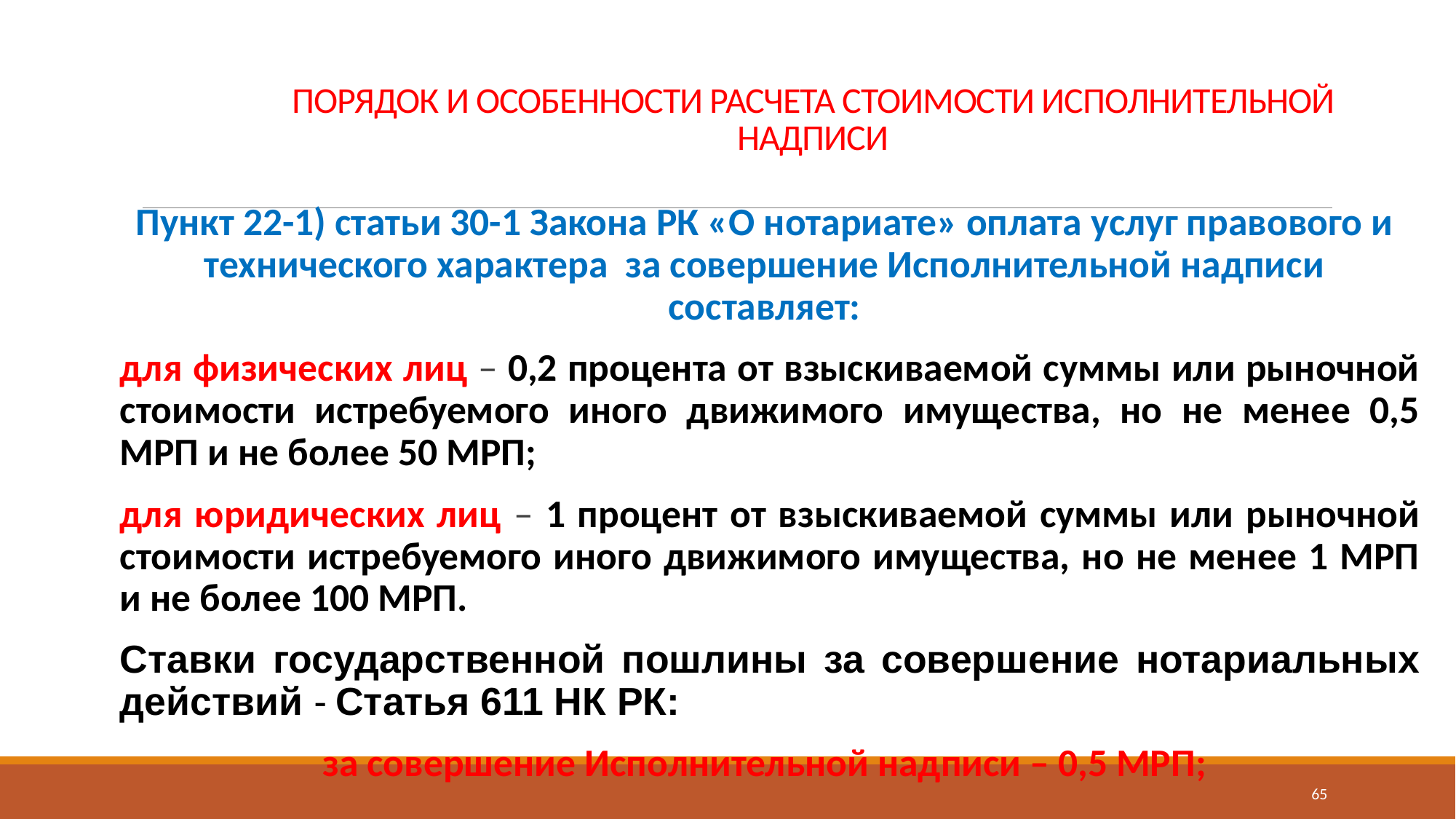

# ПОРЯДОК И ОСОБЕННОСТИ РАСЧЕТА СТОИМОСТИ ИСПОЛНИТЕЛЬНОЙ НАДПИСИ
Пункт 22-1) статьи 30-1 Закона РК «О нотариате» оплата услуг правового и технического характера  за совершение Исполнительной надписи составляет:
для физических лиц – 0,2 процента от взыскиваемой суммы или рыночной стоимости истребуемого иного движимого имущества, но не менее 0,5 МРП и не более 50 МРП;
для юридических лиц – 1 процент от взыскиваемой суммы или рыночной стоимости истребуемого иного движимого имущества, но не менее 1 МРП и не более 100 МРП.
Ставки государственной пошлины за совершение нотариальных действий - Статья 611 НК РК:
за совершение Исполнительной надписи – 0,5 МРП;

65